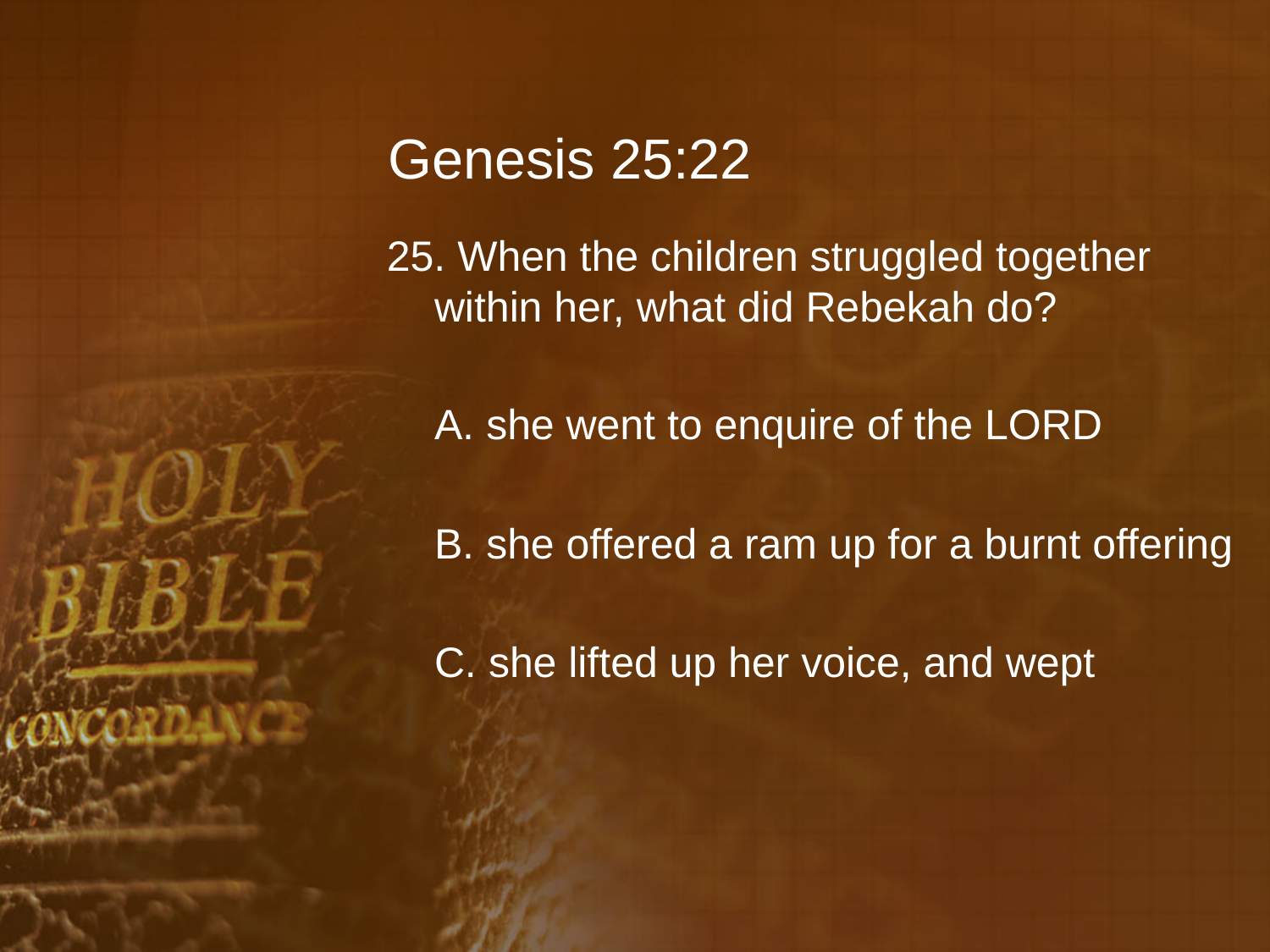

# Genesis 25:22
25. When the children struggled together within her, what did Rebekah do?

	A. she went to enquire of the LORD

	B. she offered a ram up for a burnt offering

	C. she lifted up her voice, and wept